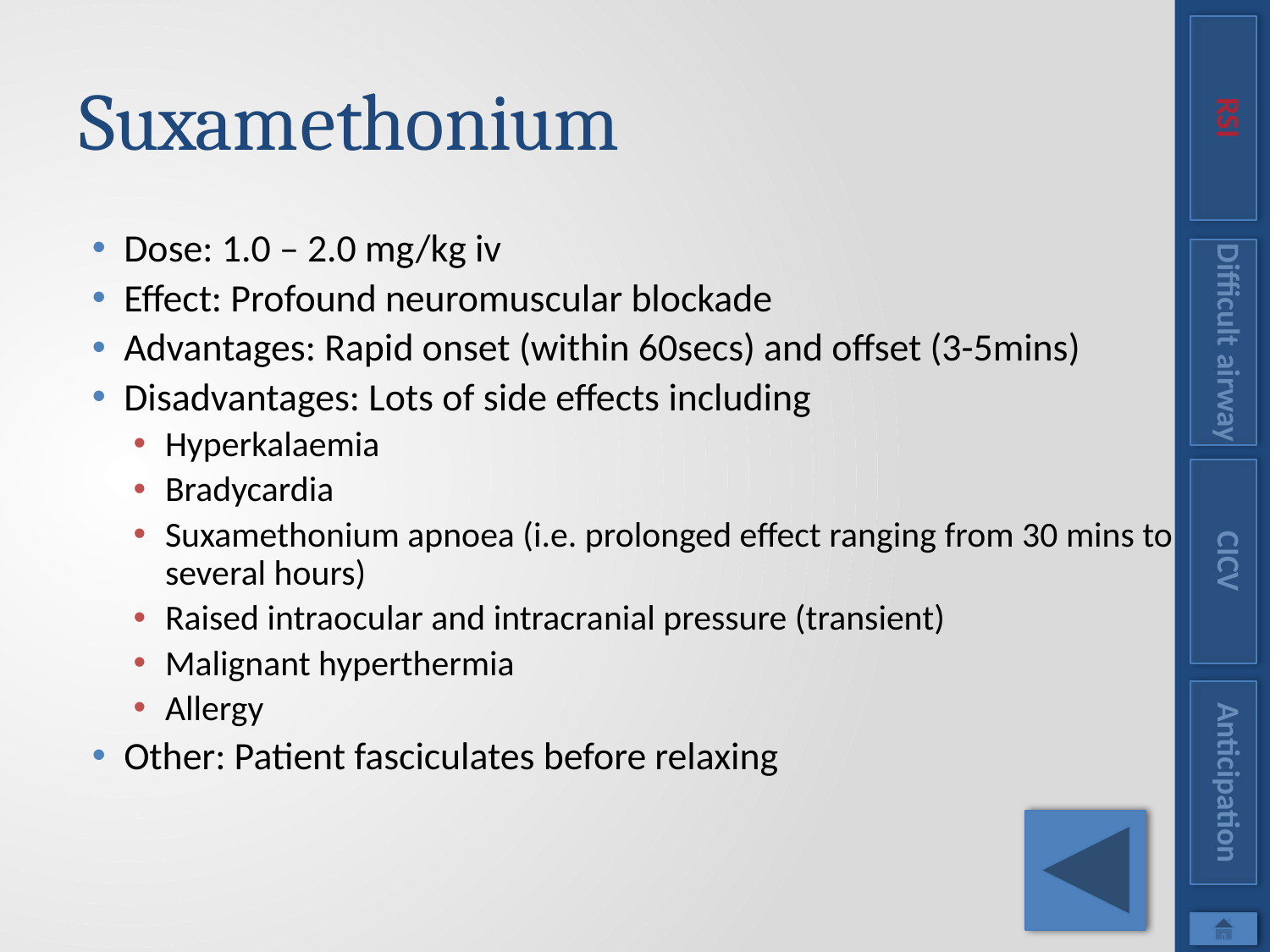

RSI
# Suxamethonium
Dose: 1.0 – 2.0 mg/kg iv
Effect: Profound neuromuscular blockade
Advantages: Rapid onset (within 60secs) and offset (3-5mins)
Disadvantages: Lots of side effects including
Hyperkalaemia
Bradycardia
Suxamethonium apnoea (i.e. prolonged effect ranging from 30 mins to several hours)
Raised intraocular and intracranial pressure (transient)
Malignant hyperthermia
Allergy
Other: Patient fasciculates before relaxing

Difficult airway

CICV

Anticipation